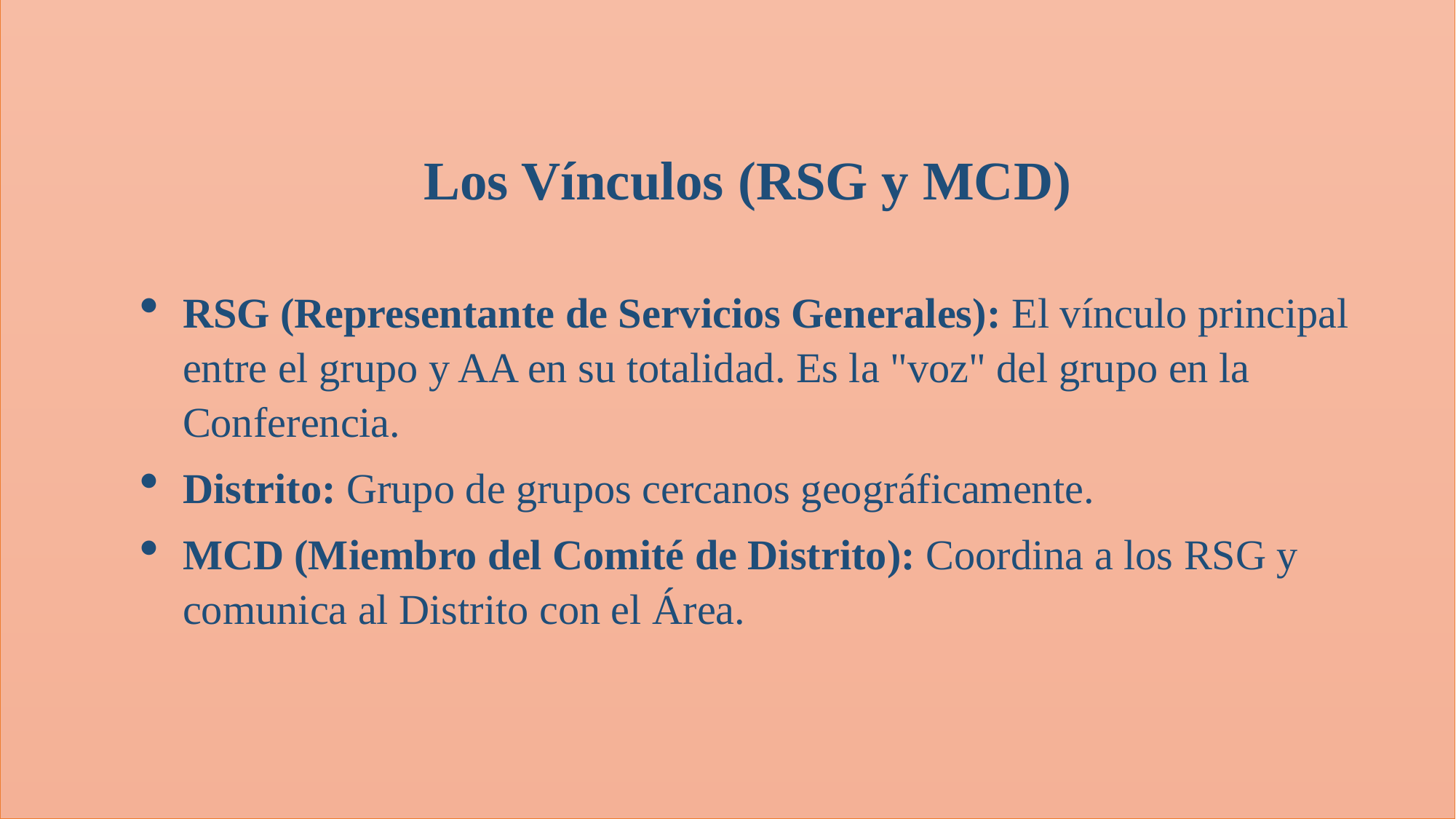

Los Vínculos (RSG y MCD)

RSG (Representante de Servicios Generales): El vínculo principal entre el grupo y AA en su totalidad. Es la "voz" del grupo en la Conferencia.
Distrito: Grupo de grupos cercanos geográficamente.
MCD (Miembro del Comité de Distrito): Coordina a los RSG y comunica al Distrito con el Área.